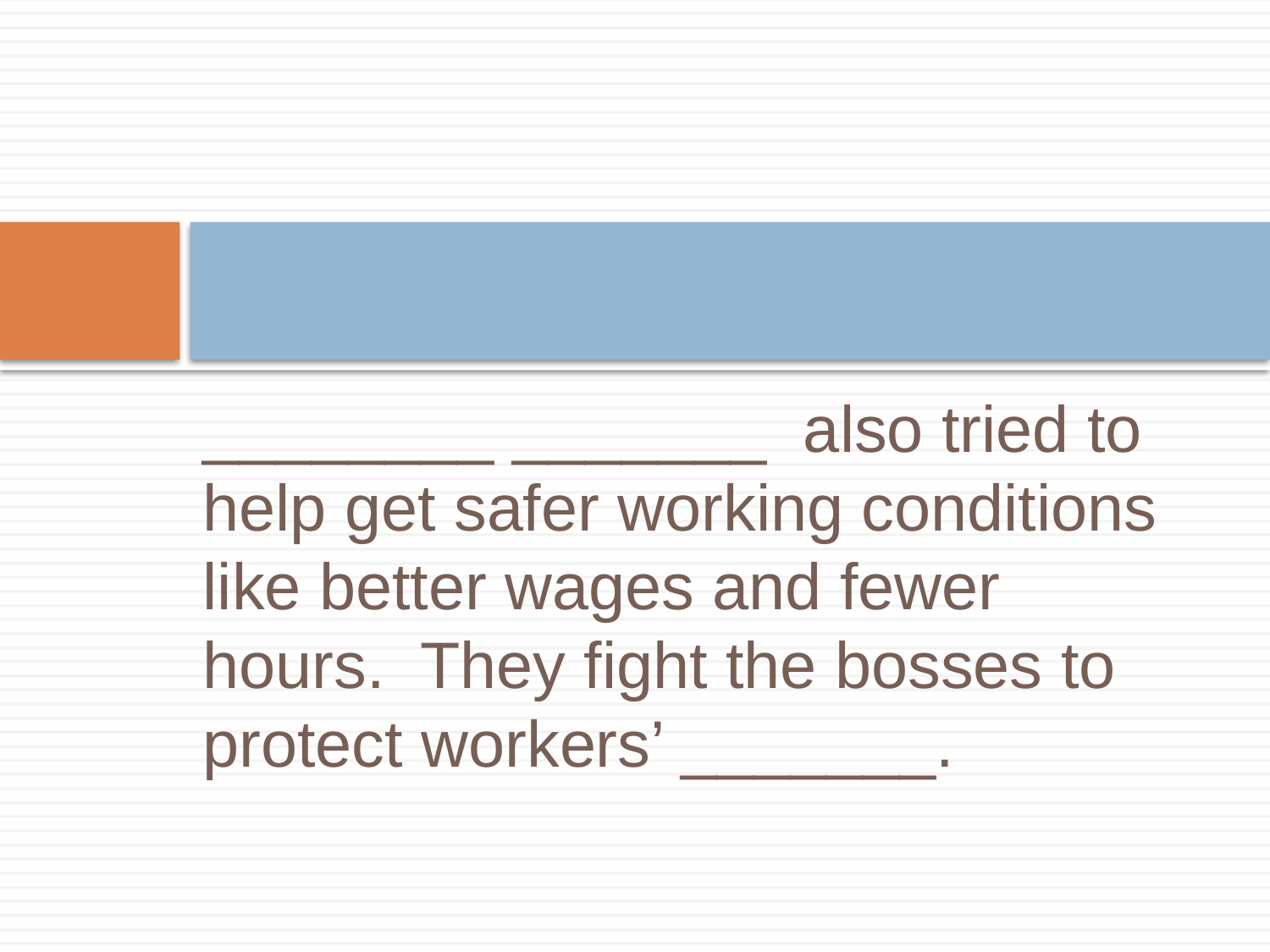

#
________ _______  also tried to help get safer working conditions like better wages and fewer hours.  They fight the bosses to protect workers’ _______.